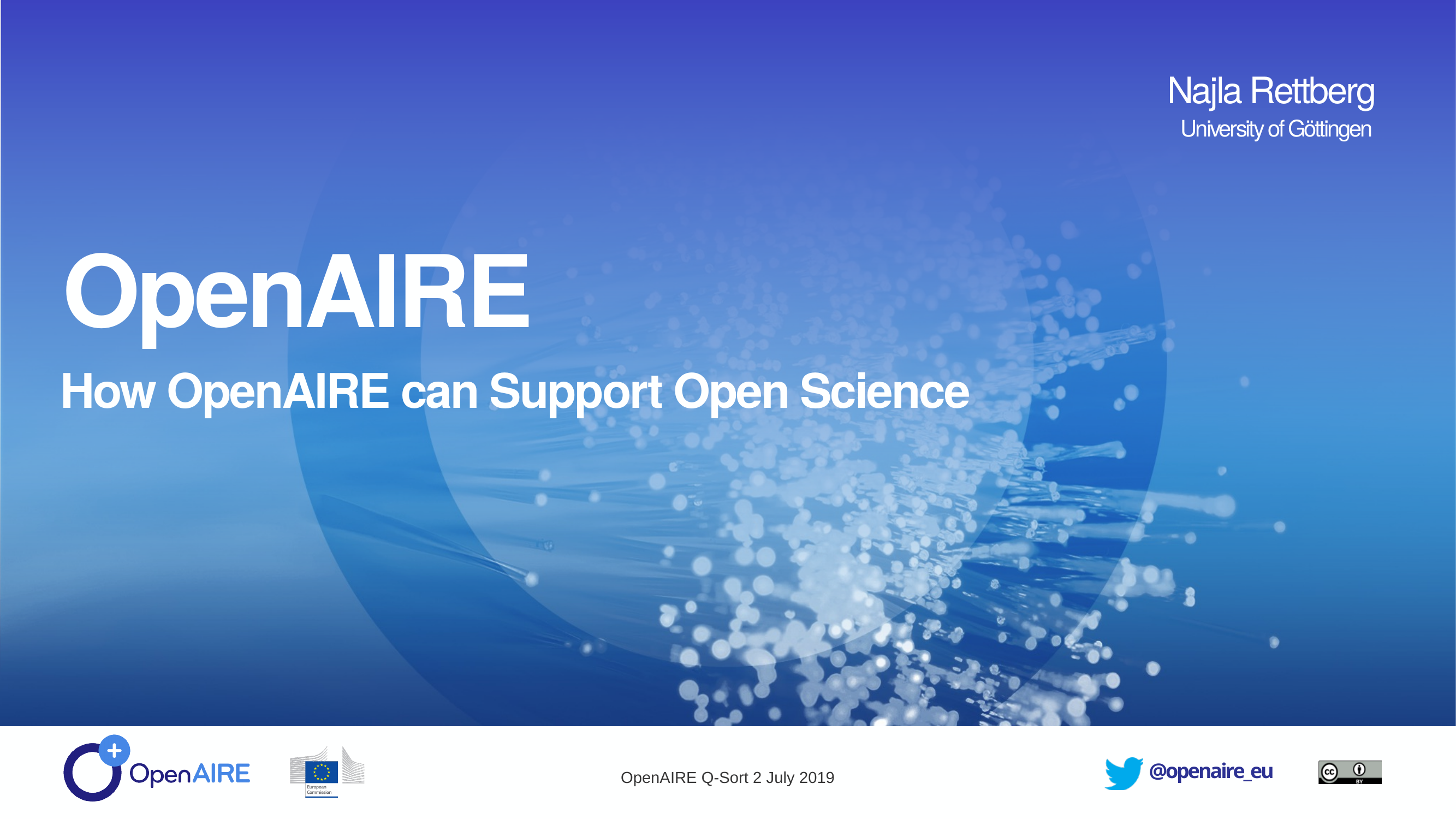

Najla Rettberg
University of Göttingen

OpenAIRE
How OpenAIRE can Support Open Science
OpenAIRE Q-Sort 2 July 2019